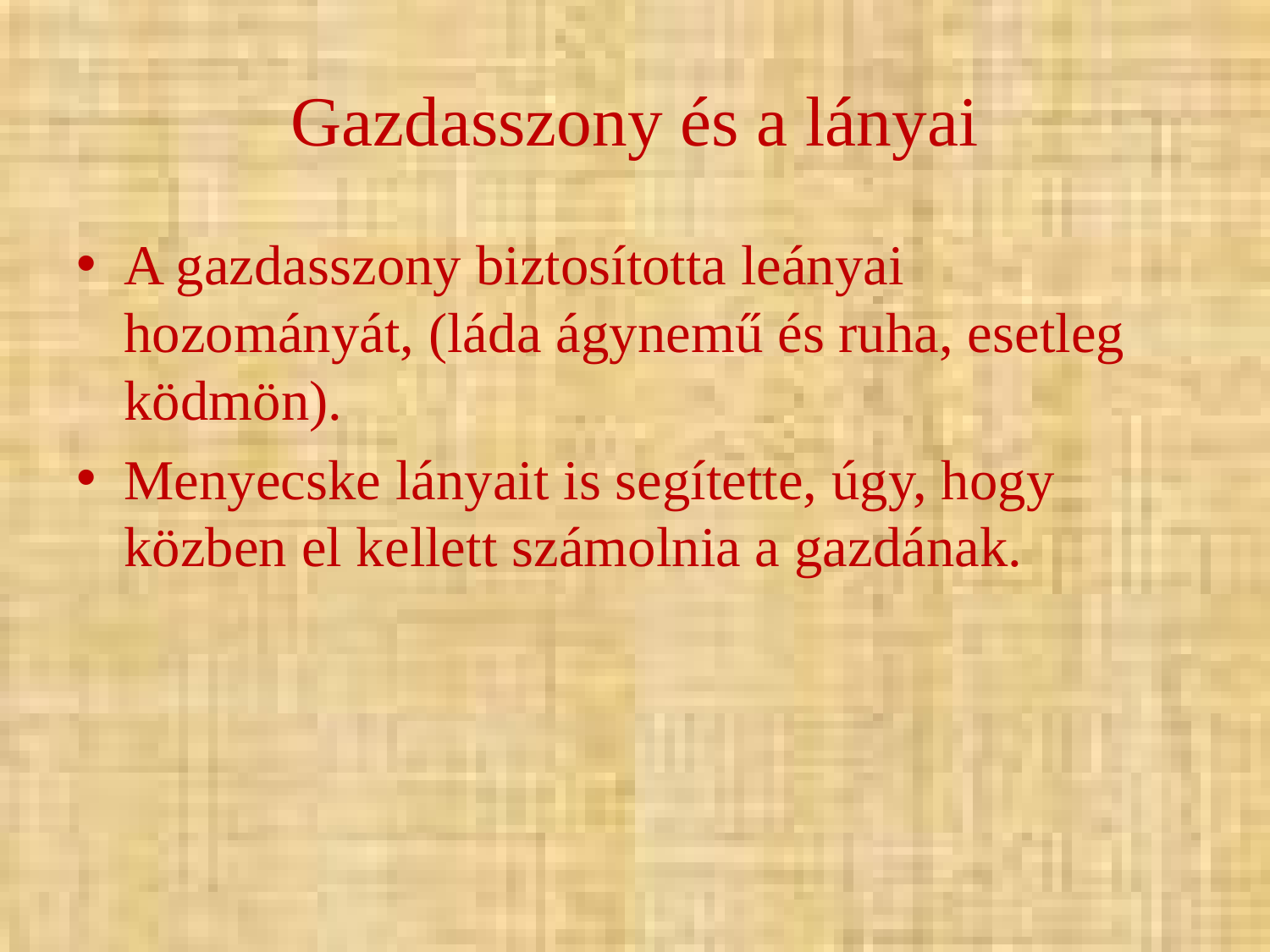

# Gazdasszony és a lányai
A gazdasszony biztosította leányai hozományát, (láda ágynemű és ruha, esetleg ködmön).
Menyecske lányait is segítette, úgy, hogy közben el kellett számolnia a gazdának.